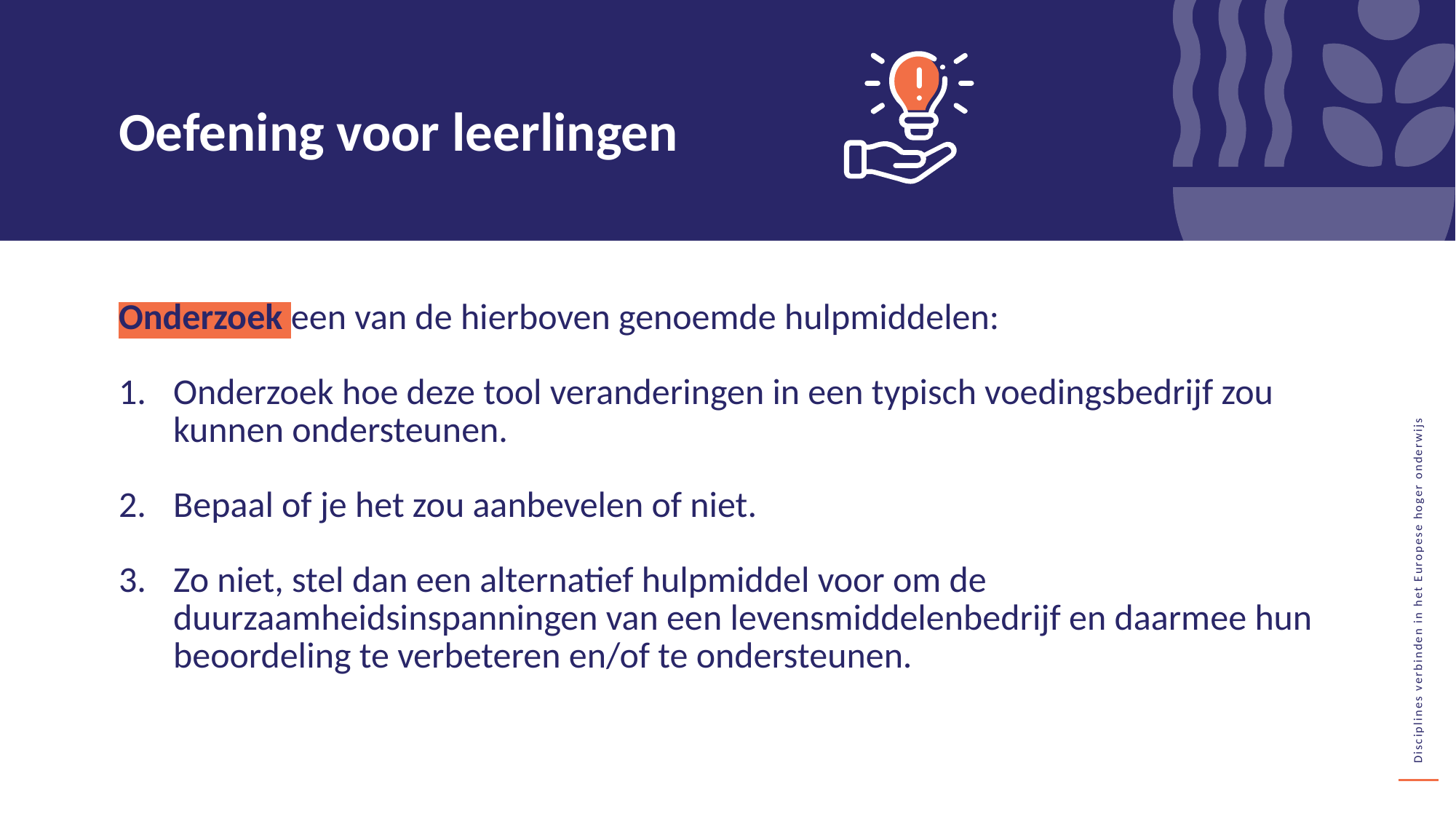

Oefening voor leerlingen
Onderzoek een van de hierboven genoemde hulpmiddelen:

Onderzoek hoe deze tool veranderingen in een typisch voedingsbedrijf zou kunnen ondersteunen.

Bepaal of je het zou aanbevelen of niet.

Zo niet, stel dan een alternatief hulpmiddel voor om de duurzaamheidsinspanningen van een levensmiddelenbedrijf en daarmee hun beoordeling te verbeteren en/of te ondersteunen.